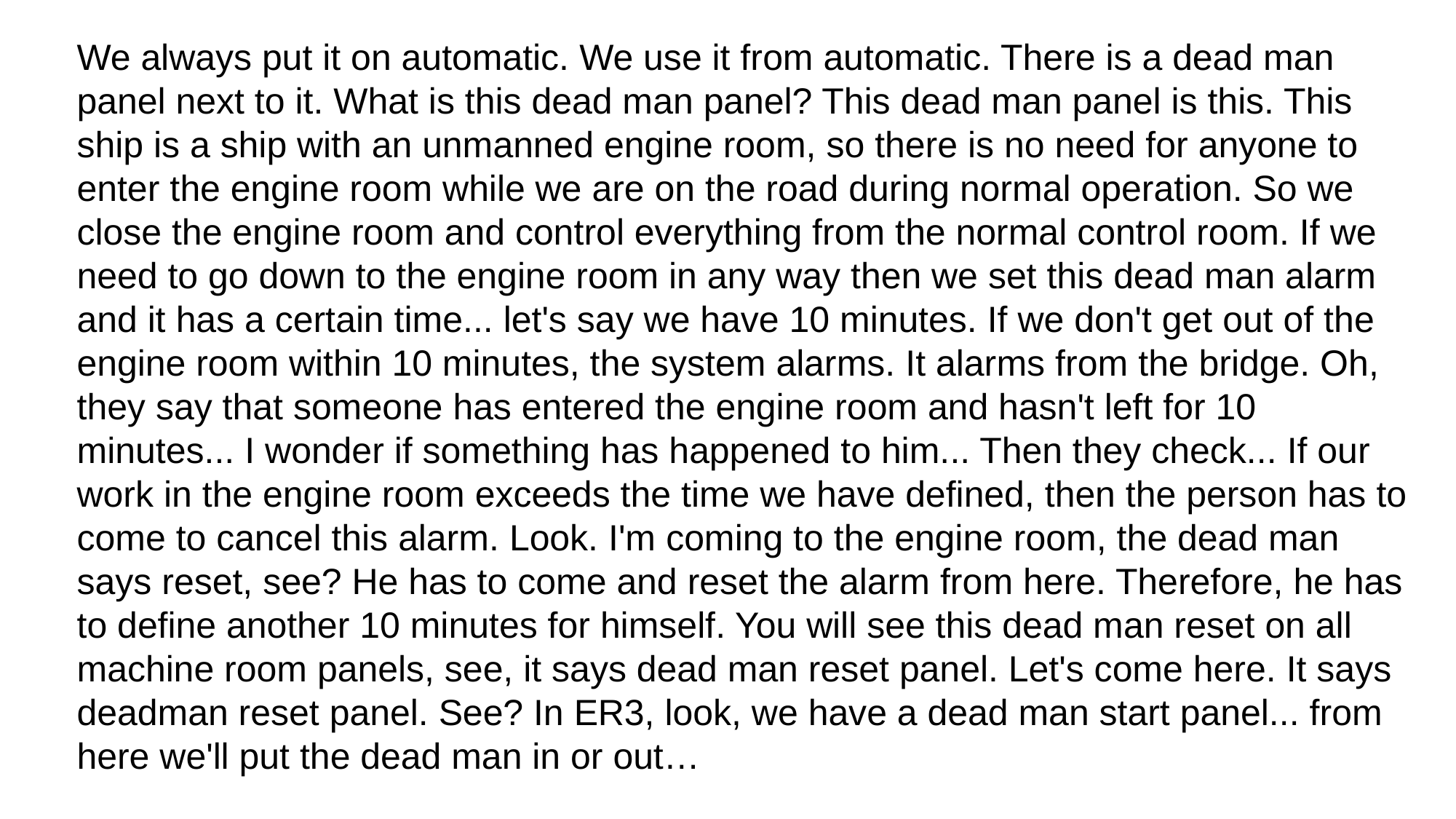

We always put it on automatic. We use it from automatic. There is a dead man panel next to it. What is this dead man panel? This dead man panel is this. This ship is a ship with an unmanned engine room, so there is no need for anyone to enter the engine room while we are on the road during normal operation. So we close the engine room and control everything from the normal control room. If we need to go down to the engine room in any way then we set this dead man alarm and it has a certain time... let's say we have 10 minutes. If we don't get out of the engine room within 10 minutes, the system alarms. It alarms from the bridge. Oh, they say that someone has entered the engine room and hasn't left for 10 minutes... I wonder if something has happened to him... Then they check... If our work in the engine room exceeds the time we have defined, then the person has to come to cancel this alarm. Look. I'm coming to the engine room, the dead man says reset, see? He has to come and reset the alarm from here. Therefore, he has to define another 10 minutes for himself. You will see this dead man reset on all machine room panels, see, it says dead man reset panel. Let's come here. It says deadman reset panel. See? In ER3, look, we have a dead man start panel... from here we'll put the dead man in or out…